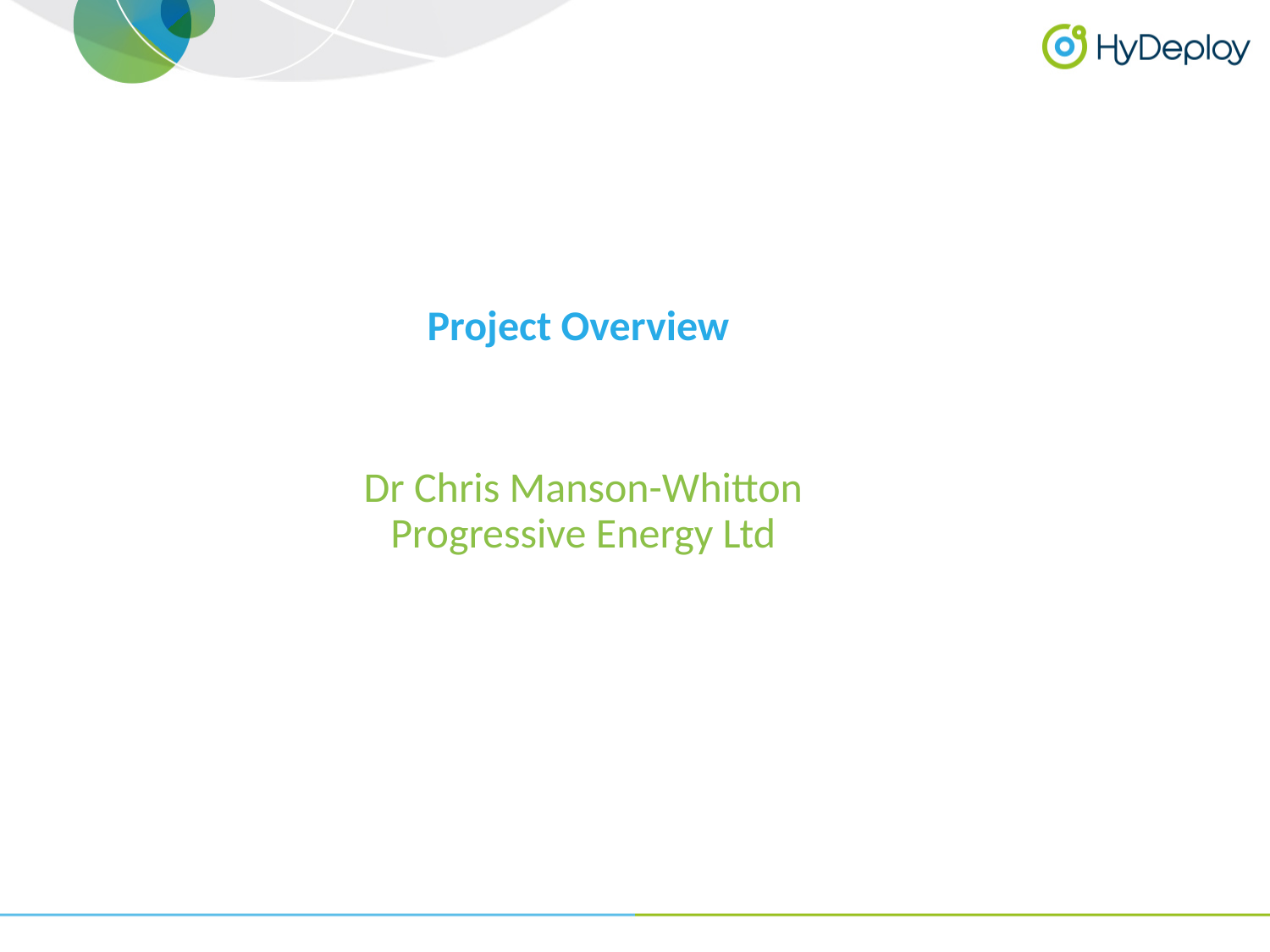

# Project Overview
Dr Chris Manson-Whitton
Progressive Energy Ltd